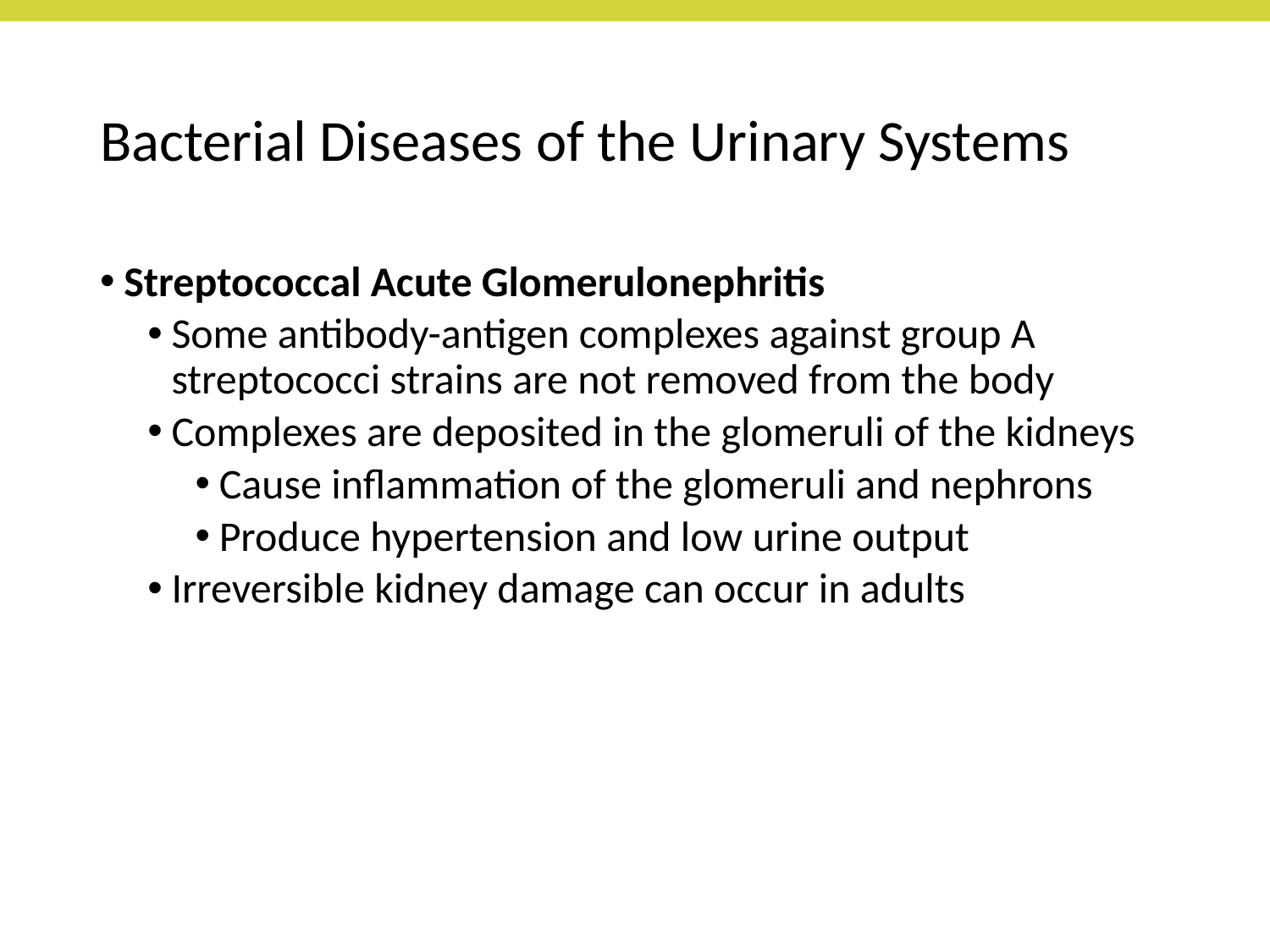

# Bacterial Diseases of the Urinary Systems
Streptococcal Acute Glomerulonephritis
Some antibody-antigen complexes against group A streptococci strains are not removed from the body
Complexes are deposited in the glomeruli of the kidneys
Cause inflammation of the glomeruli and nephrons
Produce hypertension and low urine output
Irreversible kidney damage can occur in adults